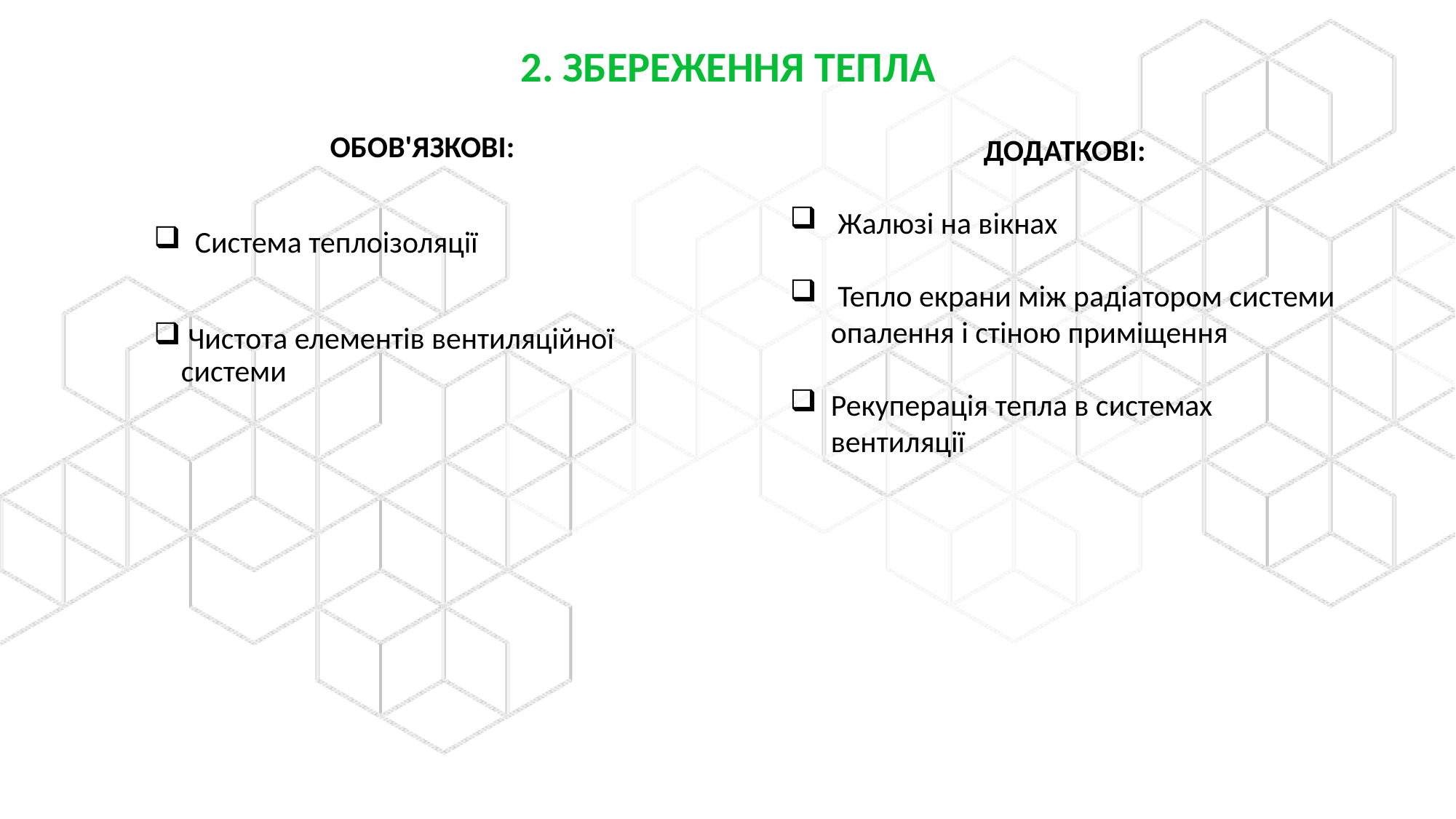

# 2. ЗБЕРЕЖЕННЯ ТЕПЛА
ОБОВ'ЯЗКОВІ:

  Система теплоізоляції

 Чистота елементів вентиляційної системи

ДОДАТКОВІ:

 Жалюзі на вікнах

 Тепло екрани між радіатором системи опалення і стіною приміщення

Рекуперація тепла в системах вентиляції